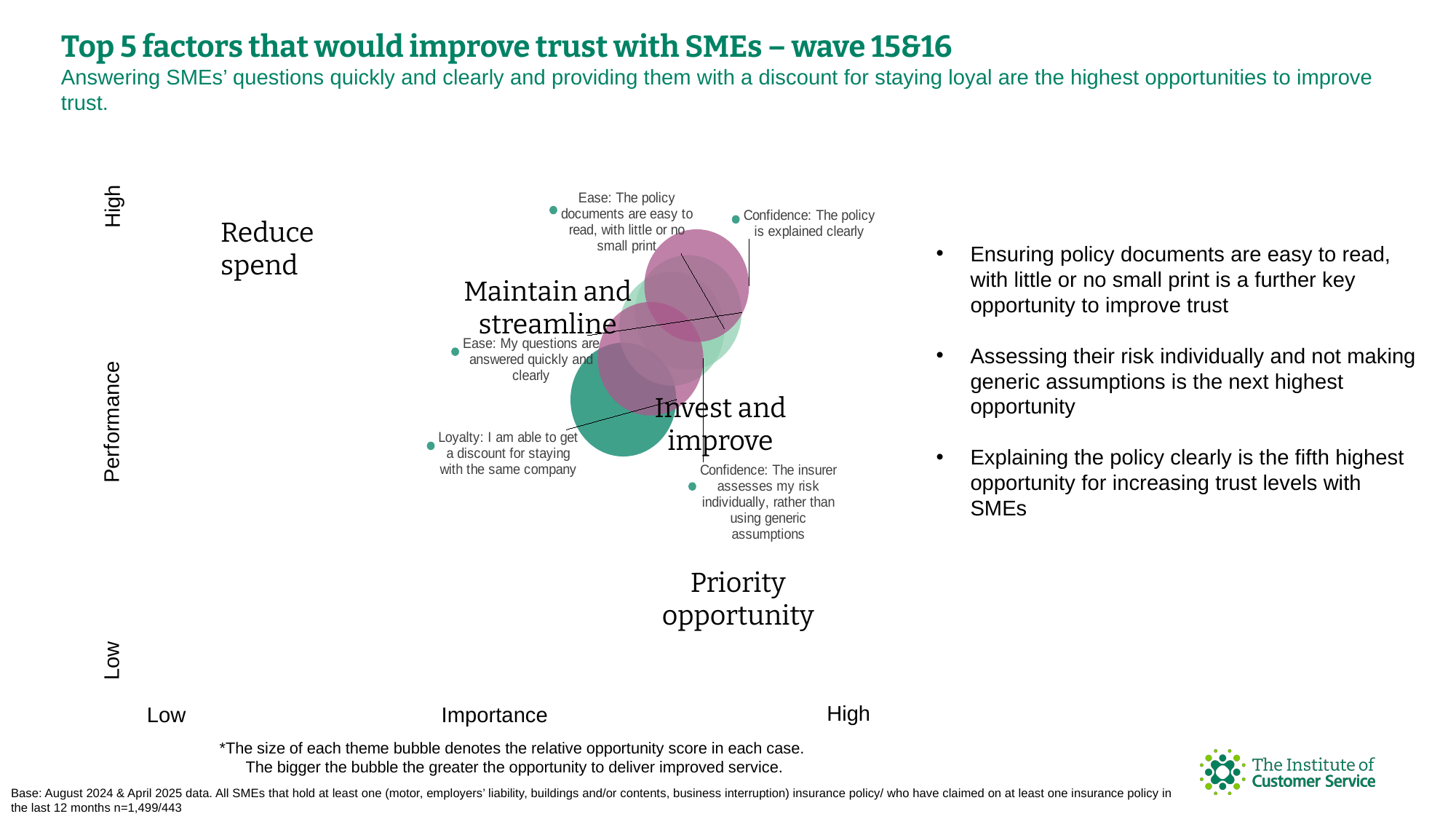

Top 5 factors that would improve trust with SMEs – wave 15&16
Answering SMEs’ questions quickly and clearly and providing them with a discount for staying loyal are the highest opportunities to improve trust.
High

### Chart

| Category |  |
|---|---|
Reduce spend

Ensuring policy documents are easy to read, with little or no small print is a further key opportunity to improve trust

Assessing their risk individually and not making generic assumptions is the next highest opportunity

Explaining the policy clearly is the fifth highest opportunity for increasing trust levels with SMEs

Maintain and streamline
Invest and improve
Performance
Priority opportunity
Low
High
Importance
Low
*The size of each theme bubble denotes the relative opportunity score in each case.
The bigger the bubble the greater the opportunity to deliver improved service.
Base: August 2024 & April 2025 data. All SMEs that hold at least one (motor, employers’ liability, buildings and/or contents, business interruption) insurance policy/ who have claimed on at least one insurance policy in the last 12 months n=1,499/443